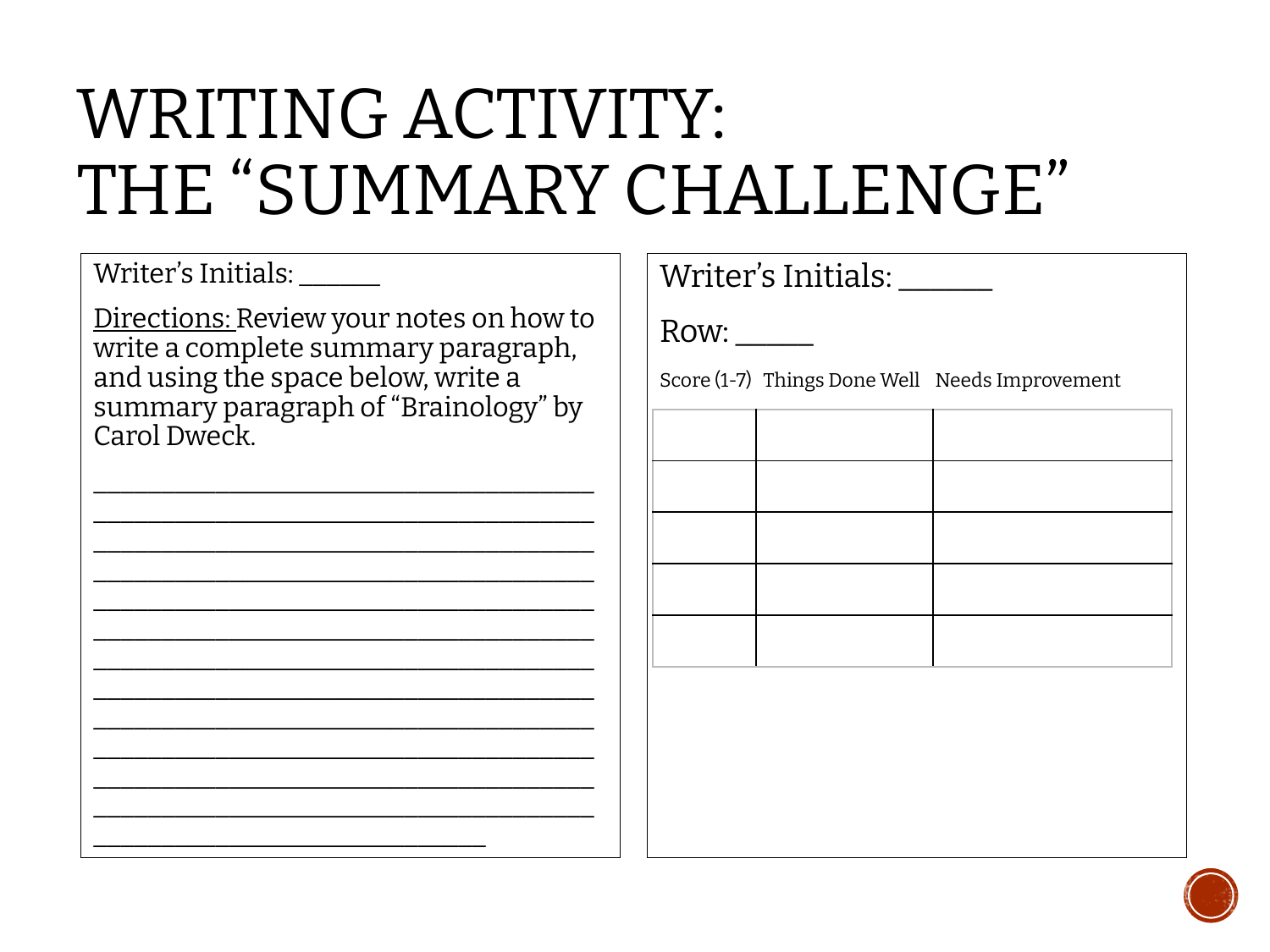

# Writing Activity: The “Summary Challenge”
Writer’s Initials: ______
Directions: Review your notes on how to write a complete summary paragraph, and using the space below, write a summary paragraph of “Brainology” by Carol Dweck.
_________________________________________________________________________________________________________________________________________________________________________________________________________________________________________________________________________________________________________________________________________________________________________________________________________________________________________________________________________________________

Writer’s Initials: ______
Row: _____
Score (1-7)   Things Done Well    Needs Improvement

|  |  |  |
| --- | --- | --- |
|  |  |  |
|  |  |  |
|  |  |  |
|  |  |  |